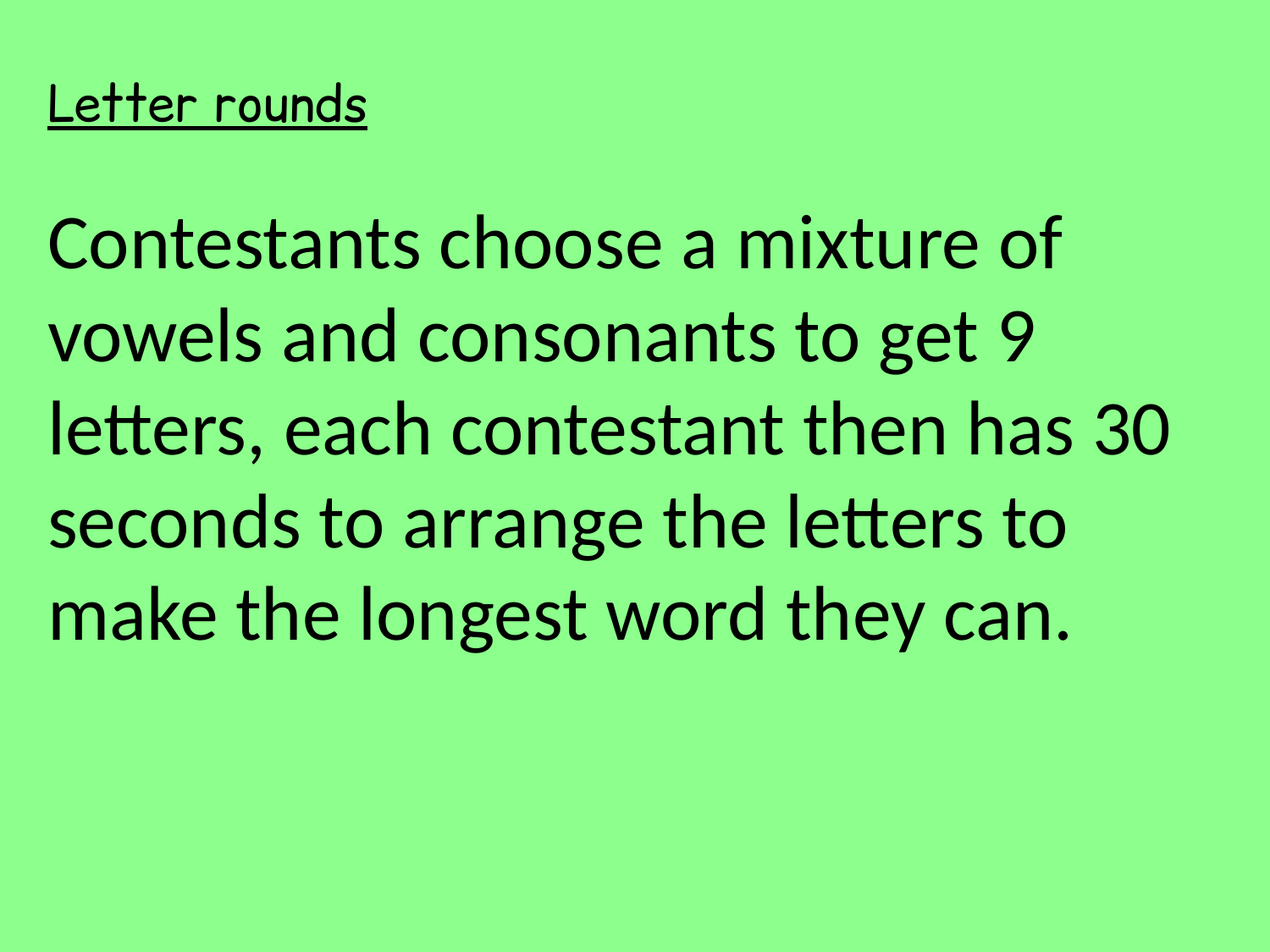

Letter rounds

Contestants choose a mixture of vowels and consonants to get 9 letters, each contestant then has 30 seconds to arrange the letters to make the longest word they can.